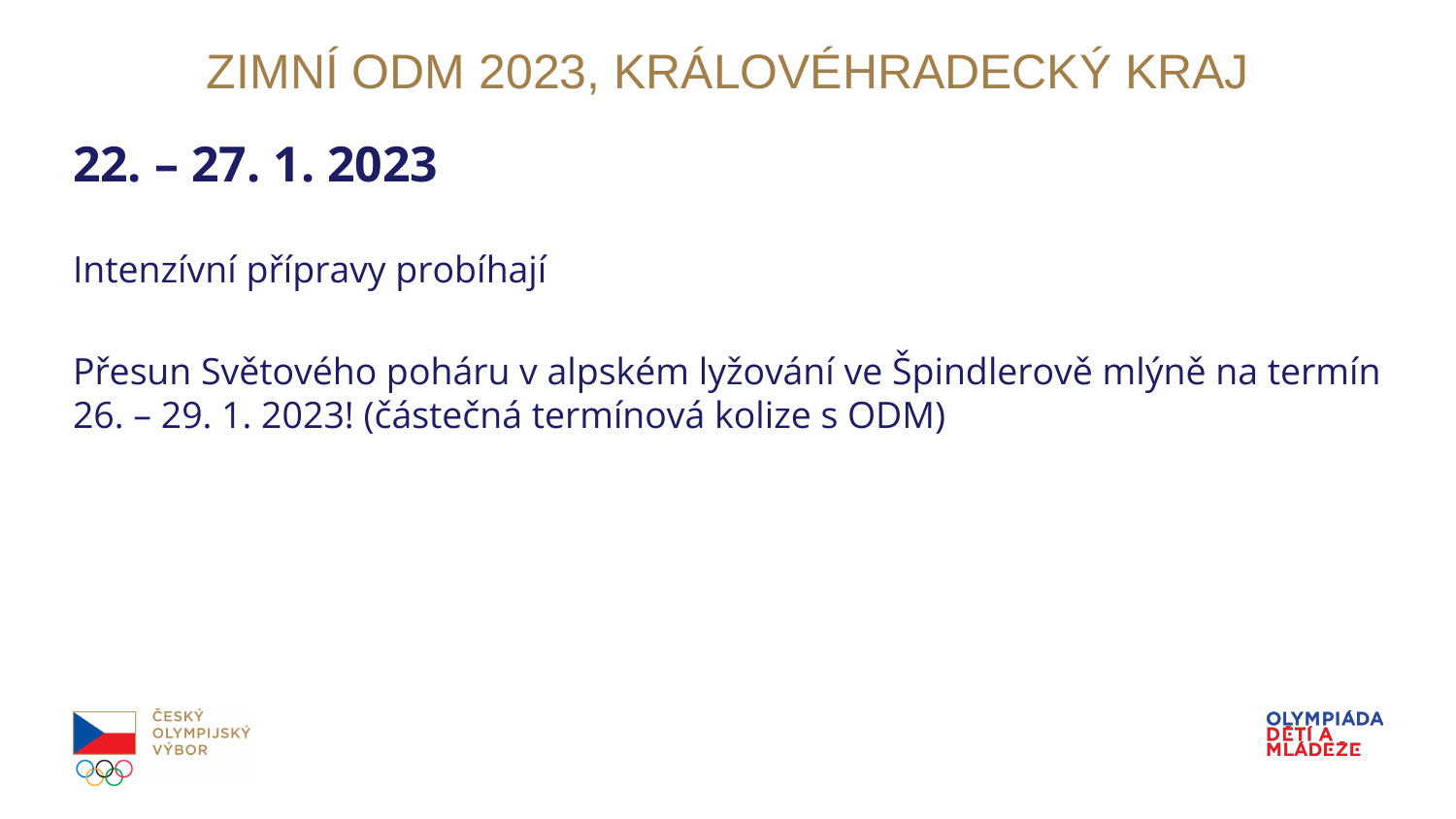

# ZIMNÍ ODM 2023, KRÁLOVÉHRADECKÝ KRAJ
22. – 27. 1. 2023
Intenzívní přípravy probíhají

Přesun Světového poháru v alpském lyžování ve Špindlerově mlýně na termín 26. – 29. 1. 2023! (částečná termínová kolize s ODM)